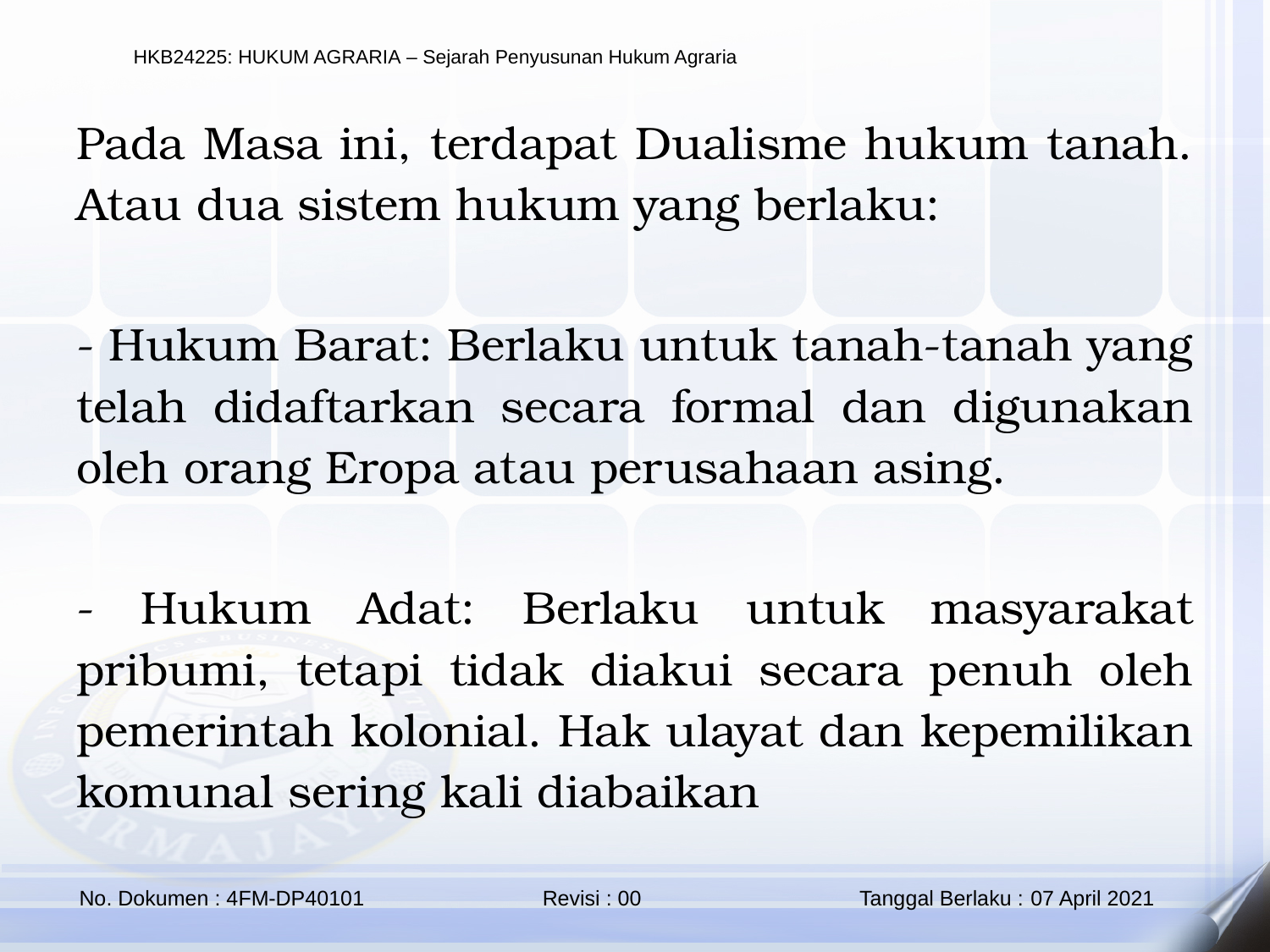

Pada Masa ini, terdapat Dualisme hukum tanah. Atau dua sistem hukum yang berlaku:

- Hukum Barat: Berlaku untuk tanah-tanah yang telah didaftarkan secara formal dan digunakan oleh orang Eropa atau perusahaan asing.

- Hukum Adat: Berlaku untuk masyarakat pribumi, tetapi tidak diakui secara penuh oleh pemerintah kolonial. Hak ulayat dan kepemilikan komunal sering kali diabaikan